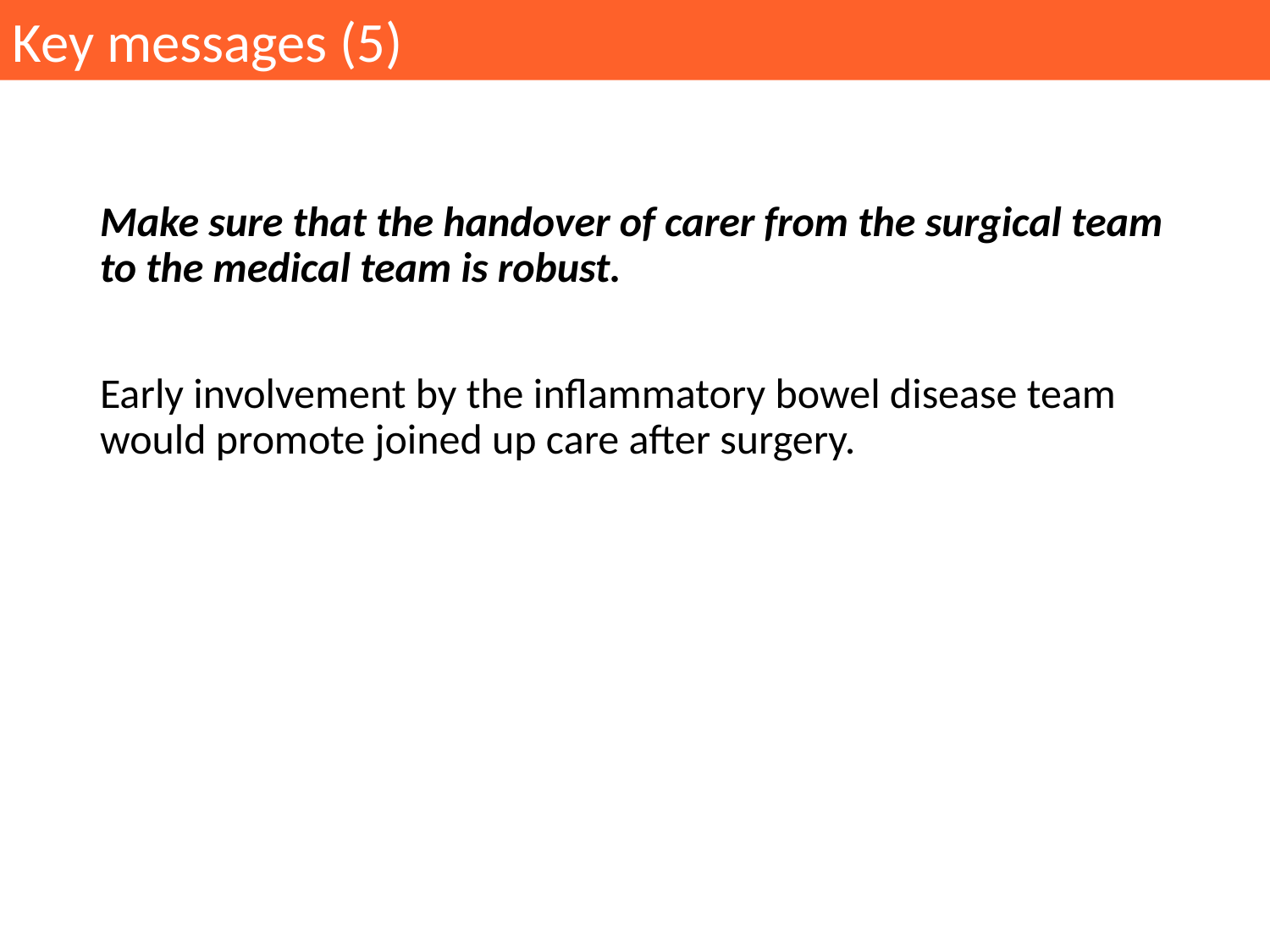

Key messages (5)
Make sure that the handover of carer from the surgical team to the medical team is robust.

Early involvement by the inflammatory bowel disease team would promote joined up care after surgery.